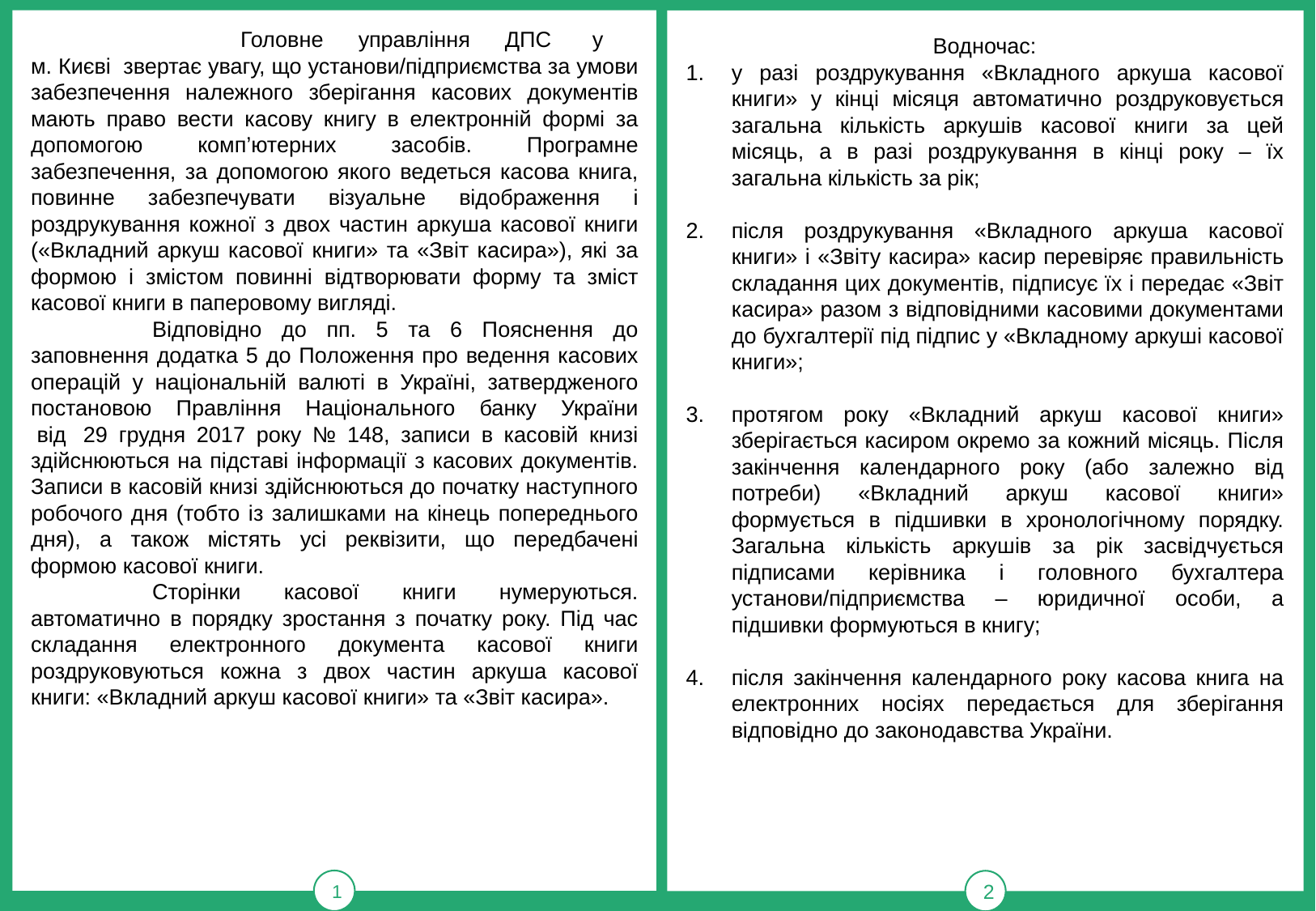

1
тРАВ
2

      Головне управління ДПС  у
м. Києві  звертає увагу, що установи/підприємства за умови забезпечення належного зберігання касових документів мають право вести касову книгу в електронній формі за допомогою комп’ютерних засобів. Програмне забезпечення, за допомогою якого ведеться касова книга, повинне забезпечувати візуальне відображення і роздрукування кожної з двох частин аркуша касової книги («Вкладний аркуш касової книги» та «Звіт касира»), які за формою і змістом повинні відтворювати форму та зміст касової книги в паперовому вигляді.
	Відповідно до пп. 5 та 6 Пояснення до заповнення додатка 5 до Положення про ведення касових операцій у національній валюті в Україні, затвердженого постановою   Правління   Національного   банку   України  від  29 грудня 2017 року № 148, записи в касовій книзі здійснюються на підставі інформації з касових документів. Записи в касовій книзі здійснюються до початку наступного робочого дня (тобто із залишками на кінець попереднього дня), а також містять усі реквізити, що передбачені формою касової книги.
	Сторінки касової книги нумеруються. автоматично в порядку зростання з початку року. Під час складання електронного документа касової книги роздруковуються кожна з двох частин аркуша касової книги: «Вкладний аркуш касової книги» та «Звіт касира».

Водночас:
у разі роздрукування «Вкладного аркуша касової книги» у кінці місяця автоматично роздруковується загальна кількість аркушів касової книги за цей місяць, а в разі роздрукування в кінці року – їх загальна кількість за рік;

після роздрукування «Вкладного аркуша касової книги» і «Звіту касира» касир перевіряє правильність складання цих документів, підписує їх і передає «Звіт касира» разом з відповідними касовими документами до бухгалтерії під підпис у «Вкладному аркуші касової книги»;

протягом року «Вкладний аркуш касової книги» зберігається касиром окремо за кожний місяць. Після закінчення календарного року (або залежно від потреби) «Вкладний аркуш касової книги» формується в підшивки в хронологічному порядку. Загальна кількість аркушів за рік засвідчується підписами керівника і головного бухгалтера установи/підприємства – юридичної особи, а підшивки формуються в книгу;

після закінчення календарного року касова книга на електронних носіях передається для зберігання відповідно до законодавства України.